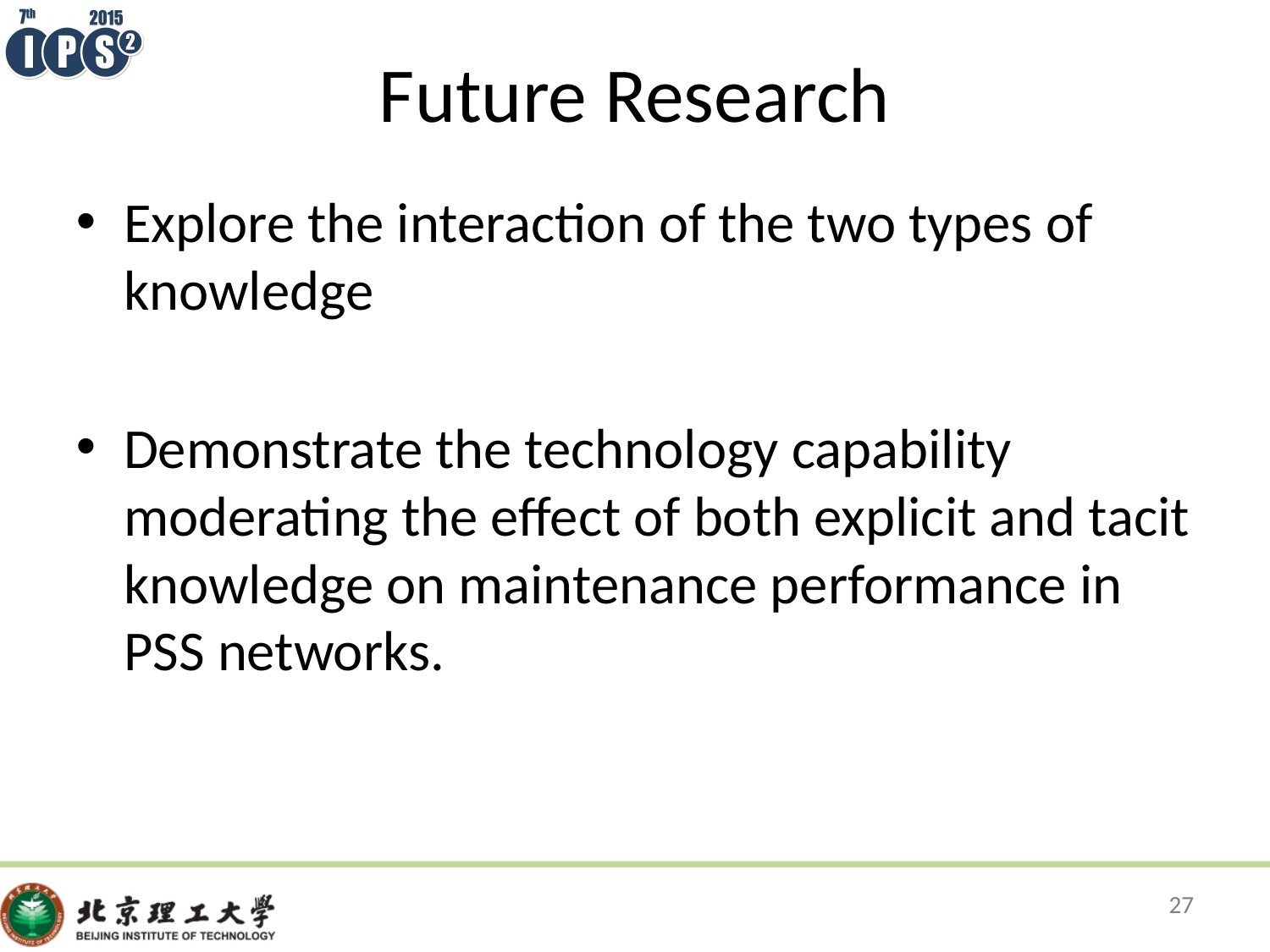

# Future Research
Explore the interaction of the two types of knowledge

Demonstrate the technology capability moderating the effect of both explicit and tacit knowledge on maintenance performance in PSS networks.

27